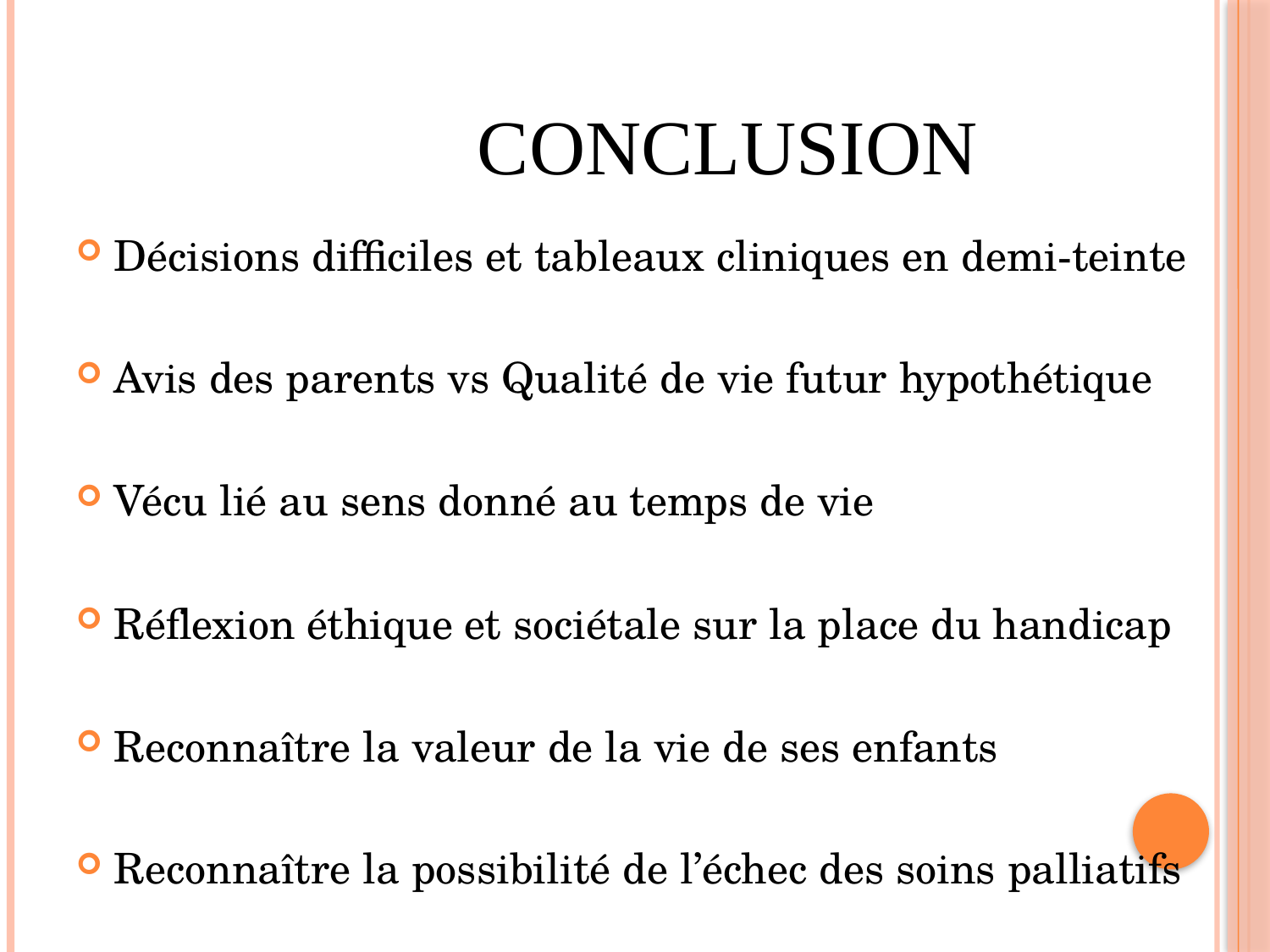

# Conclusion
Décisions difficiles et tableaux cliniques en demi-teinte

Avis des parents vs Qualité de vie futur hypothétique

Vécu lié au sens donné au temps de vie

Réflexion éthique et sociétale sur la place du handicap

Reconnaître la valeur de la vie de ses enfants

Reconnaître la possibilité de l’échec des soins palliatifs